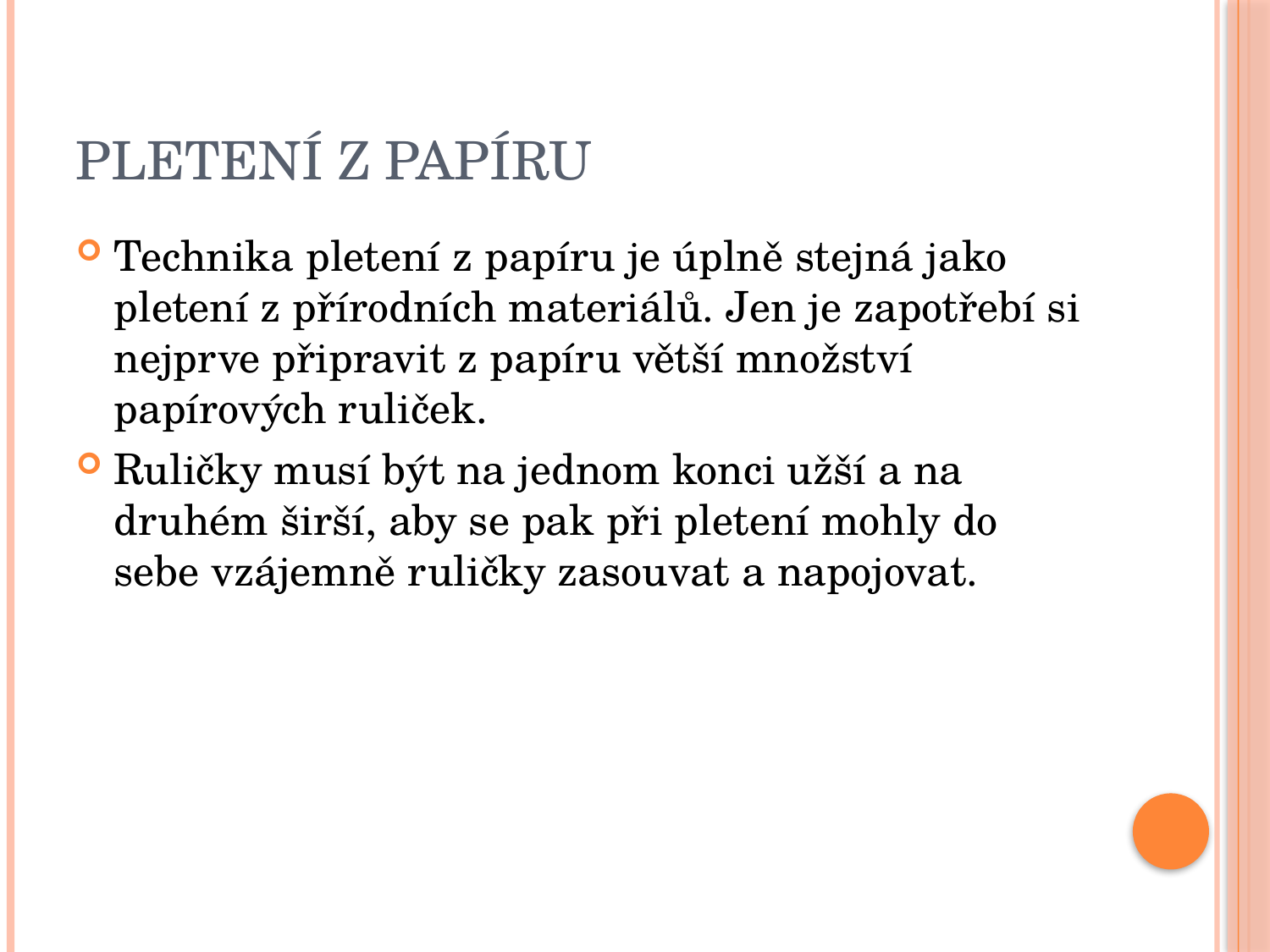

# PLETENÍ Z PAPÍRU
Technika pletení z papíru je úplně stejná jako pletení z přírodních materiálů. Jen je zapotřebí si nejprve připravit z papíru větší množství papírových ruliček.
Ruličky musí být na jednom konci užší a na druhém širší, aby se pak při pletení mohly do sebe vzájemně ruličky zasouvat a napojovat.